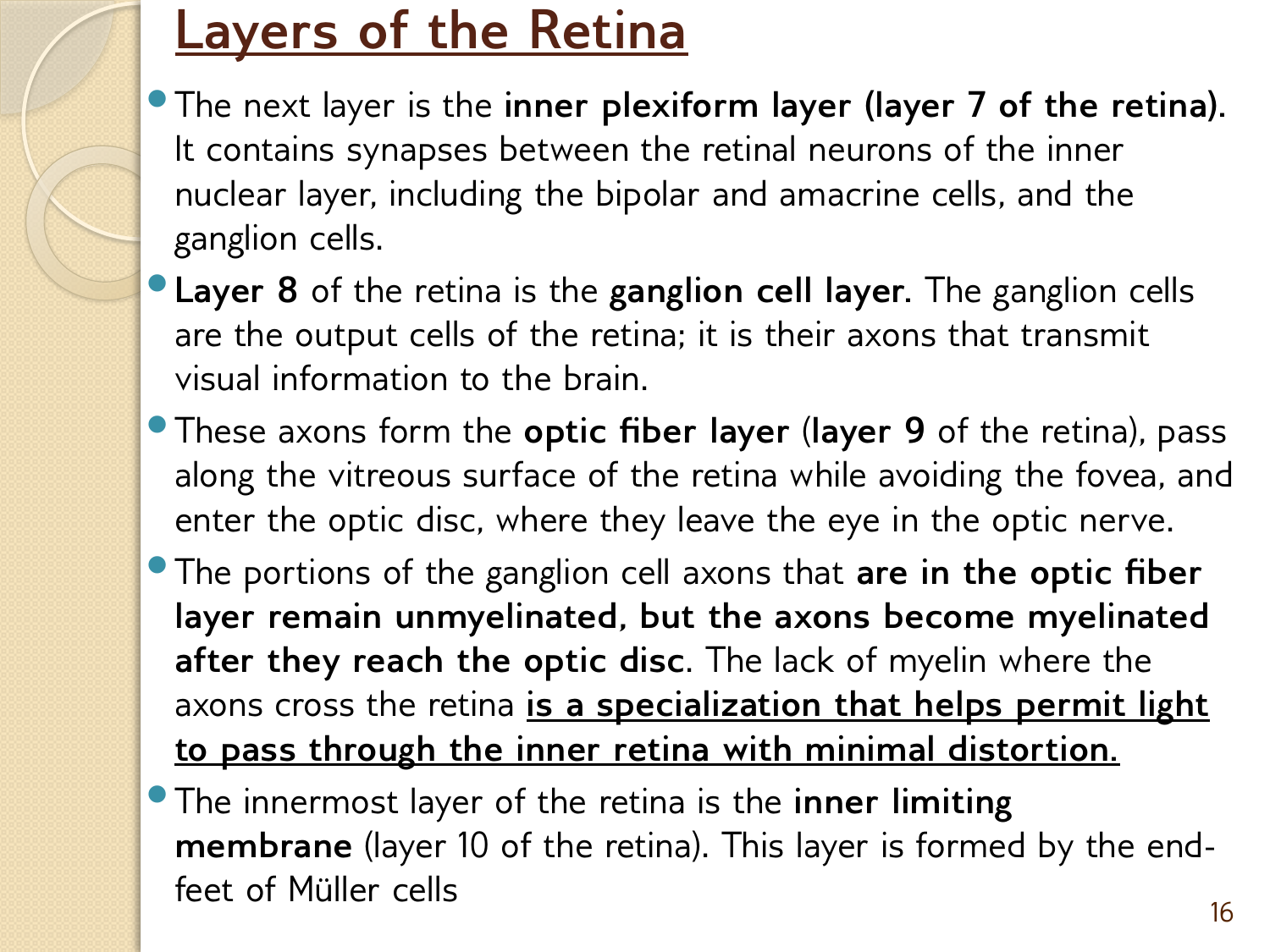

# Layers of the Retina
The next layer is the inner plexiform layer (layer 7 of the retina). It contains synapses between the retinal neurons of the inner nuclear layer, including the bipolar and amacrine cells, and the ganglion cells.
Layer 8 of the retina is the ganglion cell layer. The ganglion cells are the output cells of the retina; it is their axons that transmit visual information to the brain.
These axons form the optic fiber layer (layer 9 of the retina), pass along the vitreous surface of the retina while avoiding the fovea, and enter the optic disc, where they leave the eye in the optic nerve.
The portions of the ganglion cell axons that are in the optic fiber layer remain unmyelinated, but the axons become myelinated after they reach the optic disc. The lack of myelin where the axons cross the retina is a specialization that helps permit light to pass through the inner retina with minimal distortion.
The innermost layer of the retina is the inner limiting membrane (layer 10 of the retina). This layer is formed by the end-feet of Müller cells
16